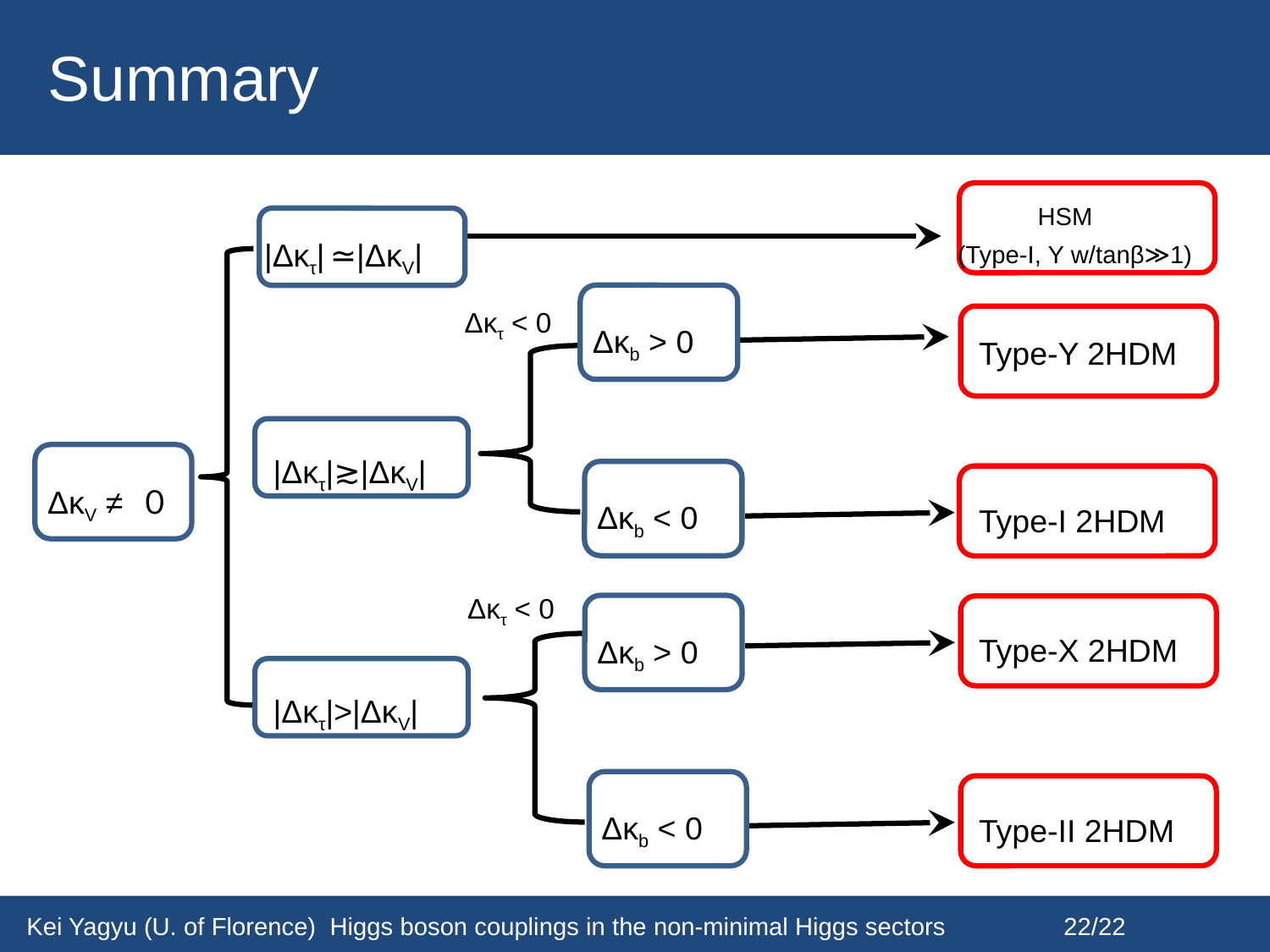

Summary

　　　HSM
(Type-I, Y w/tanβ≫1)

|Δκτ| ≃|ΔκV|

|Δκτ|≳|ΔκV|

|Δκτ|>|ΔκV|

Δκb > 0
Δκτ < 0

Type-Y 2HDM

Δκb < 0

Type-I 2HDM

ΔκV ≠ ０
Δκτ < 0

Δκb > 0

Type-X 2HDM

Δκb < 0

Type-II 2HDM
  Kei Yagyu (U. of Florence)  Higgs boson couplings in the non-minimal Higgs sectors                 22/22